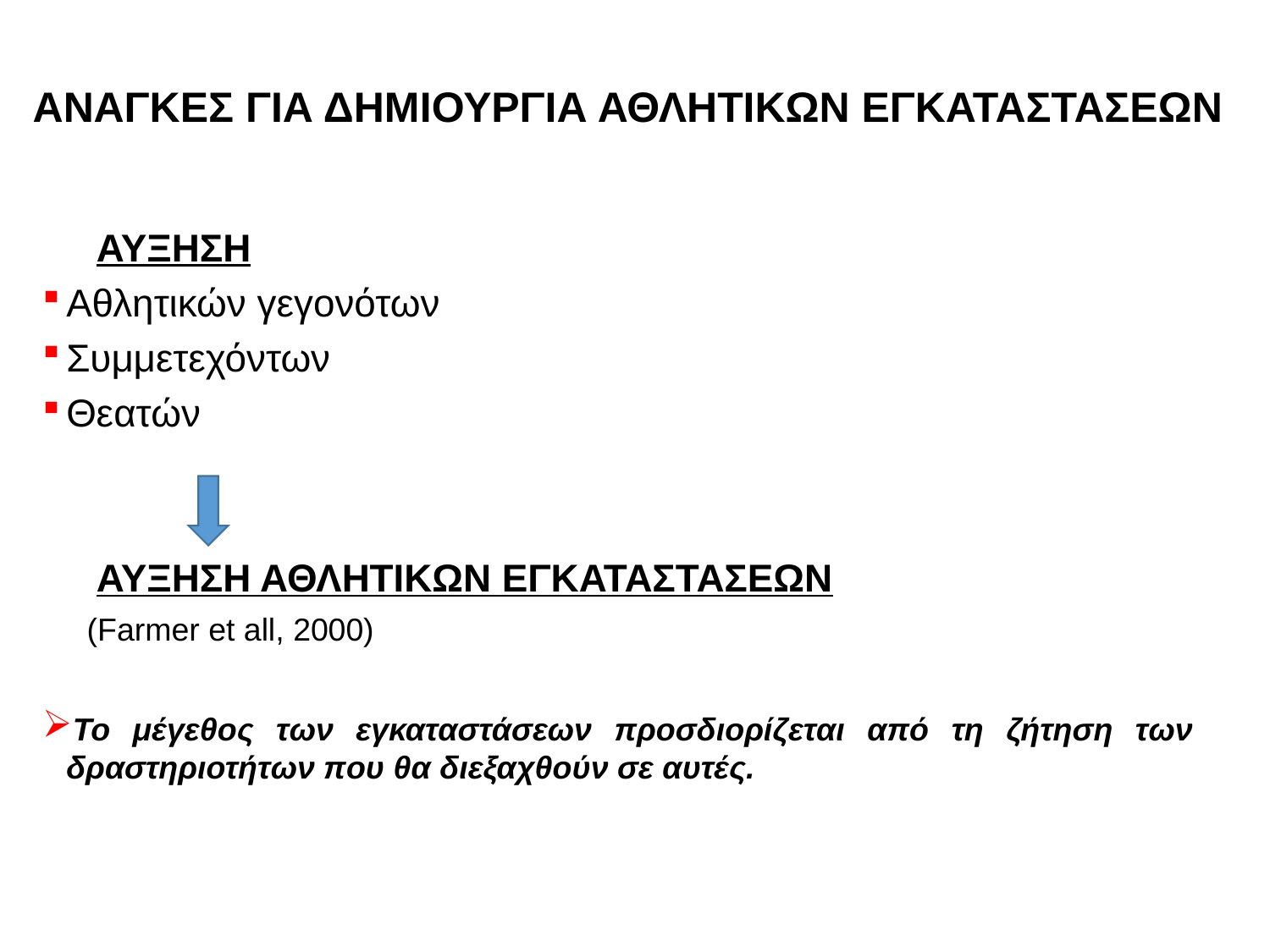

# ΑΝΑΓΚΕΣ ΓΙΑ ΔΗΜΙΟΥΡΓΙΑ ΑΘΛΗΤΙΚΩΝ ΕΓΚΑΤΑΣΤΑΣΕΩΝ
     ΑΥΞΗΣΗ
Αθλητικών γεγονότων
Συμμετεχόντων
Θεατών

     ΑΥΞΗΣΗ ΑΘΛΗΤΙΚΩΝ ΕΓΚΑΤΑΣΤΑΣΕΩΝ
     (Farmer et all, 2000)

Το μέγεθος των εγκαταστάσεων προσδιορίζεται από τη ζήτηση των δραστηριοτήτων που θα διεξαχθούν σε αυτές.